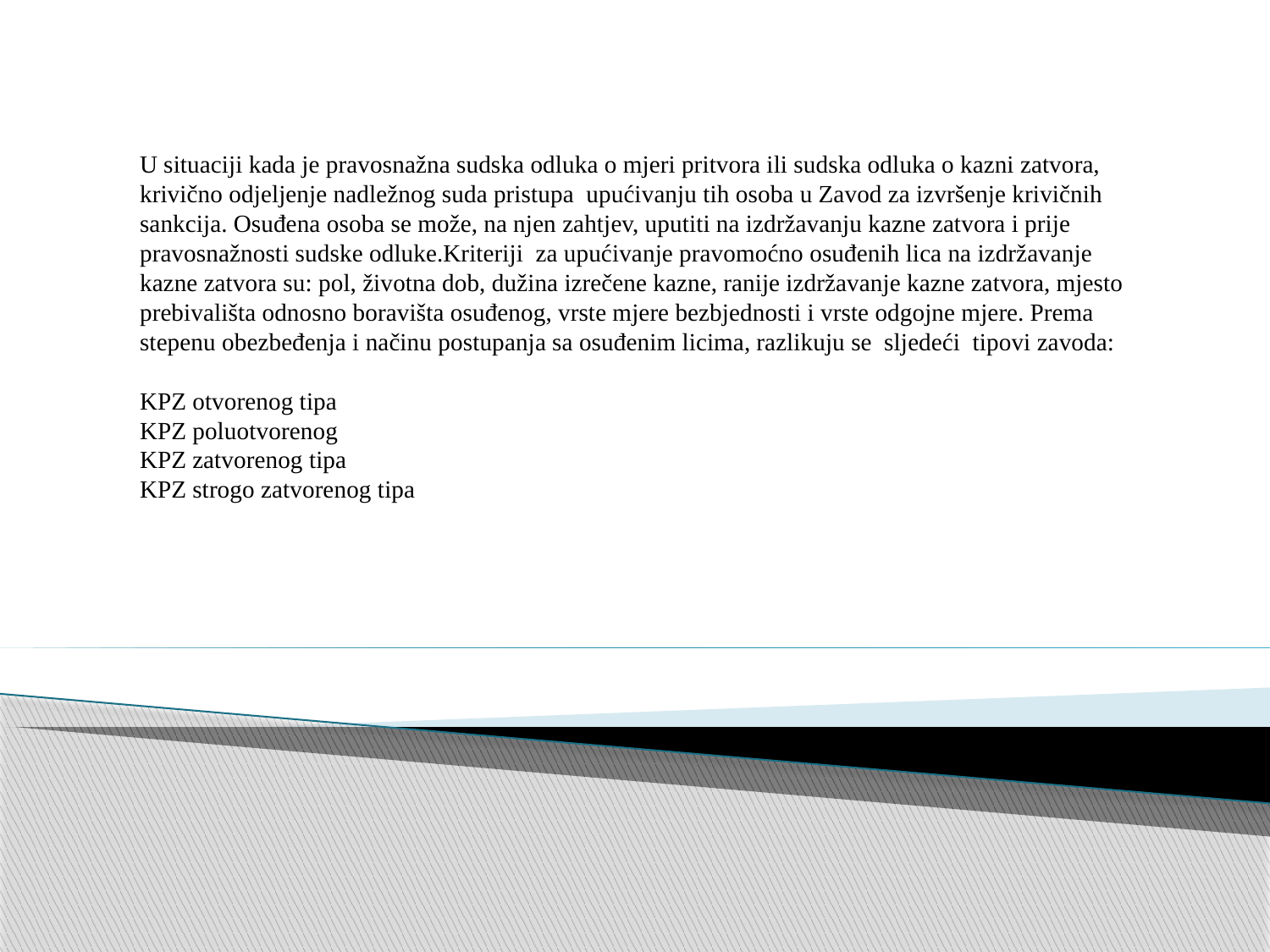

U situaciji kada je pravosnažna sudska odluka o mjeri pritvora ili sudska odluka o kazni zatvora, krivično odjeljenje nadležnog suda pristupa  upućivanju tih osoba u Zavod za izvršenje krivičnih sankcija. Osuđena osoba se može, na njen zahtjev, uputiti na izdržavanju kazne zatvora i prije pravosnažnosti sudske odluke.Kriteriji  za upućivanje pravomoćno osuđenih lica na izdržavanje kazne zatvora su: pol, životna dob, dužina izrečene kazne, ranije izdržavanje kazne zatvora, mjesto prebivališta odnosno boravišta osuđenog, vrste mjere bezbjednosti i vrste odgojne mjere. Prema stepenu obezbeđenja i načinu postupanja sa osuđenim licima, razlikuju se  sljedeći  tipovi zavoda:

KPZ otvorenog tipa
KPZ poluotvorenog
KPZ zatvorenog tipa
KPZ strogo zatvorenog tipa